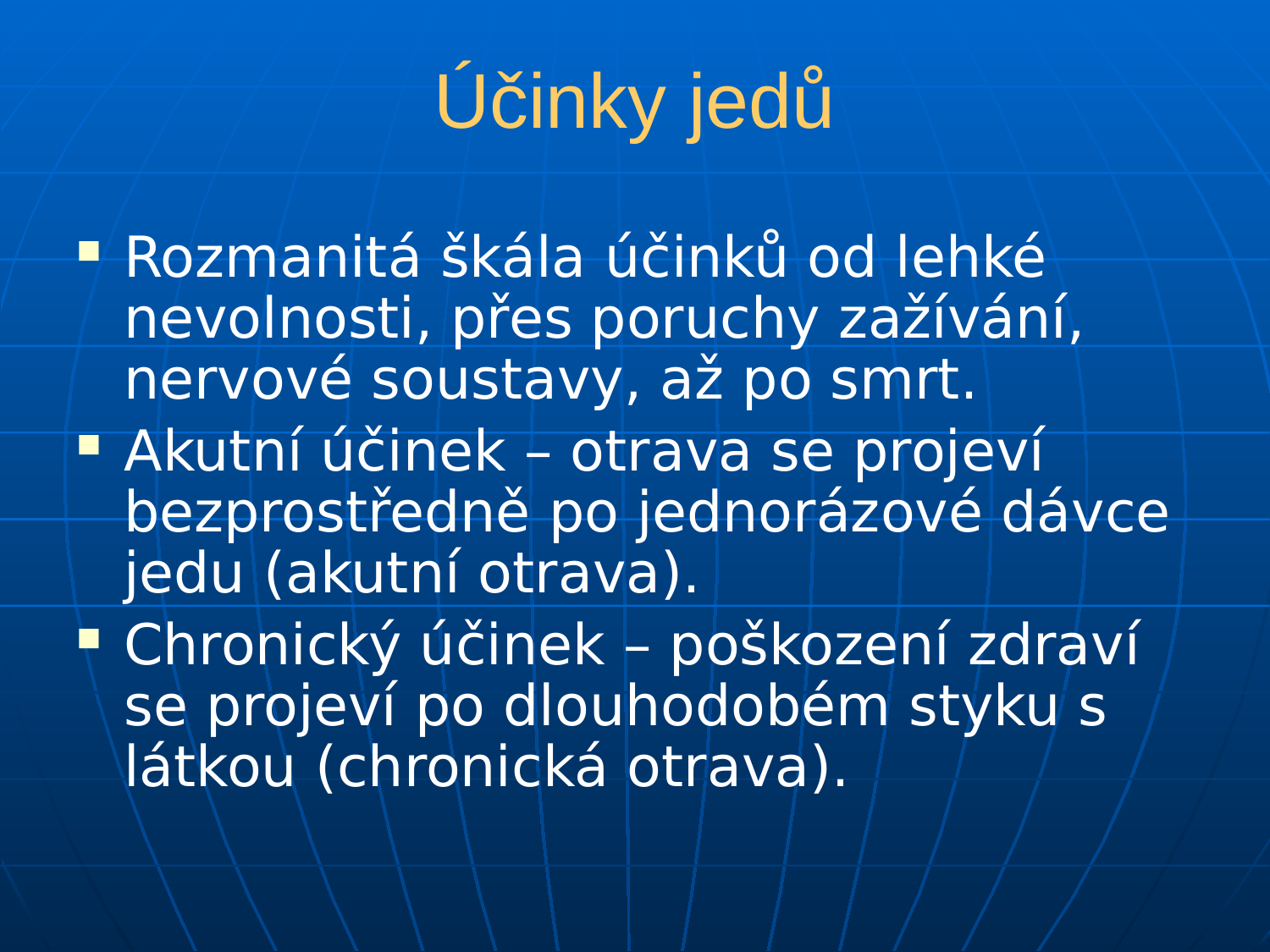

# Účinky jedů
Rozmanitá škála účinků od lehké nevolnosti, přes poruchy zažívání, nervové soustavy, až po smrt.
Akutní účinek – otrava se projeví bezprostředně po jednorázové dávce jedu (akutní otrava).
Chronický účinek – poškození zdraví se projeví po dlouhodobém styku s látkou (chronická otrava).